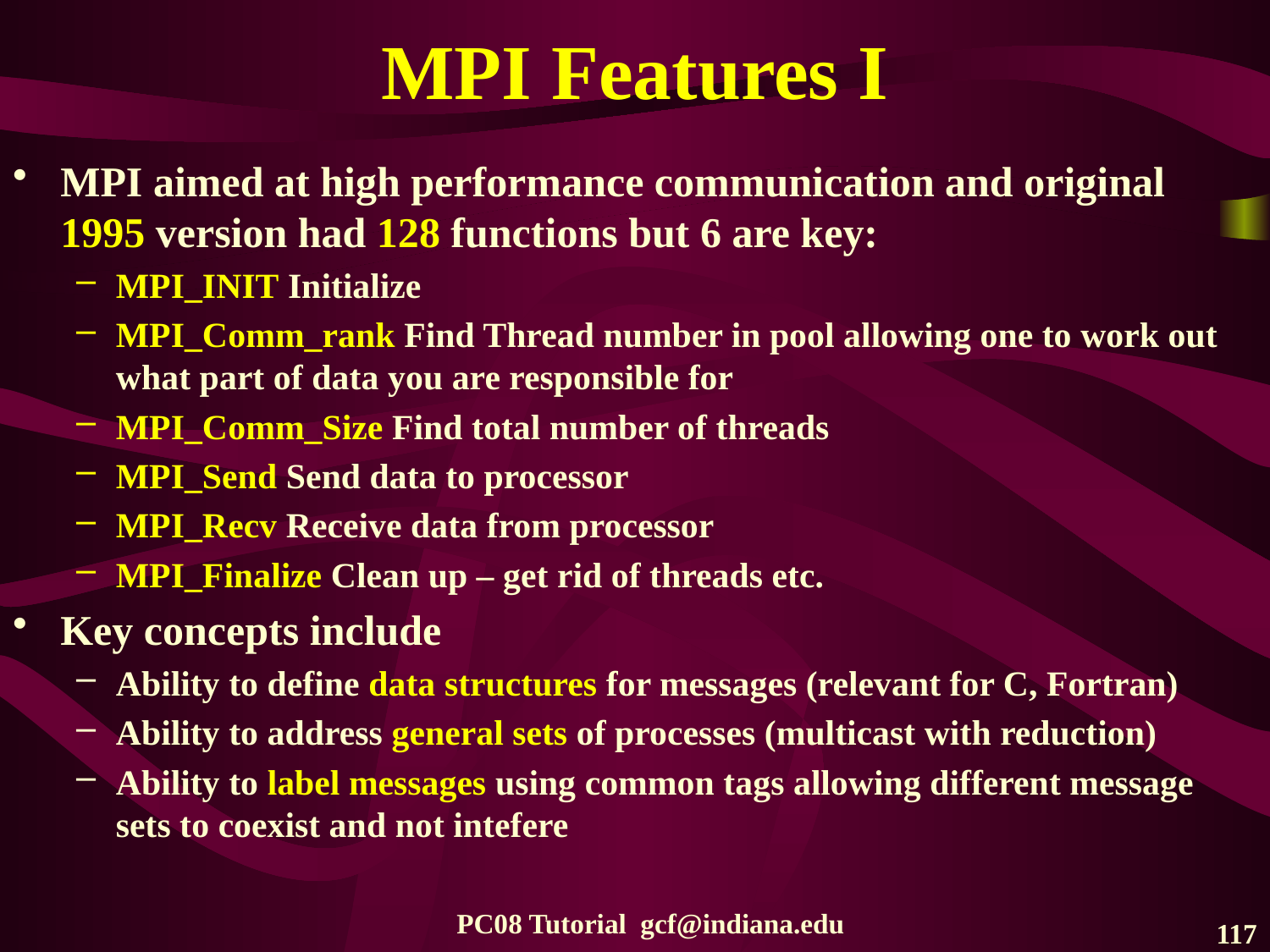

# MPI Features I
MPI aimed at high performance communication and original 1995 version had 128 functions but 6 are key:
MPI_INIT Initialize
MPI_Comm_rank Find Thread number in pool allowing one to work out what part of data you are responsible for
MPI_Comm_Size Find total number of threads
MPI_Send Send data to processor
MPI_Recv Receive data from processor
MPI_Finalize Clean up – get rid of threads etc.
Key concepts include
Ability to define data structures for messages (relevant for C, Fortran)
Ability to address general sets of processes (multicast with reduction)
Ability to label messages using common tags allowing different message sets to coexist and not intefere

PC08 Tutorial  gcf@indiana.edu
117